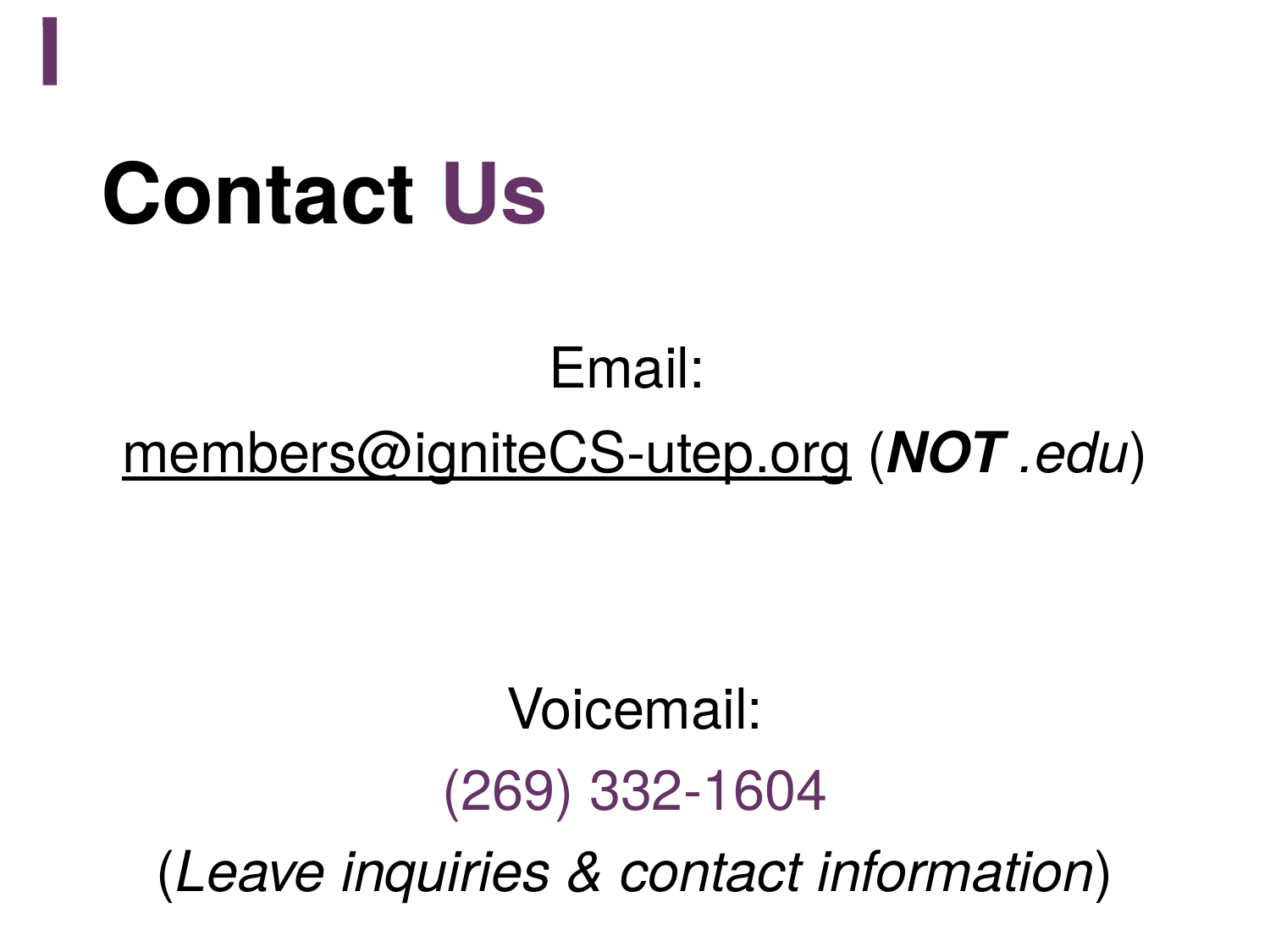

Contact Us
Email:
members@igniteCS-utep.org (NOT .edu)

Voicemail:
(269) 332-1604
(Leave inquiries & contact information)